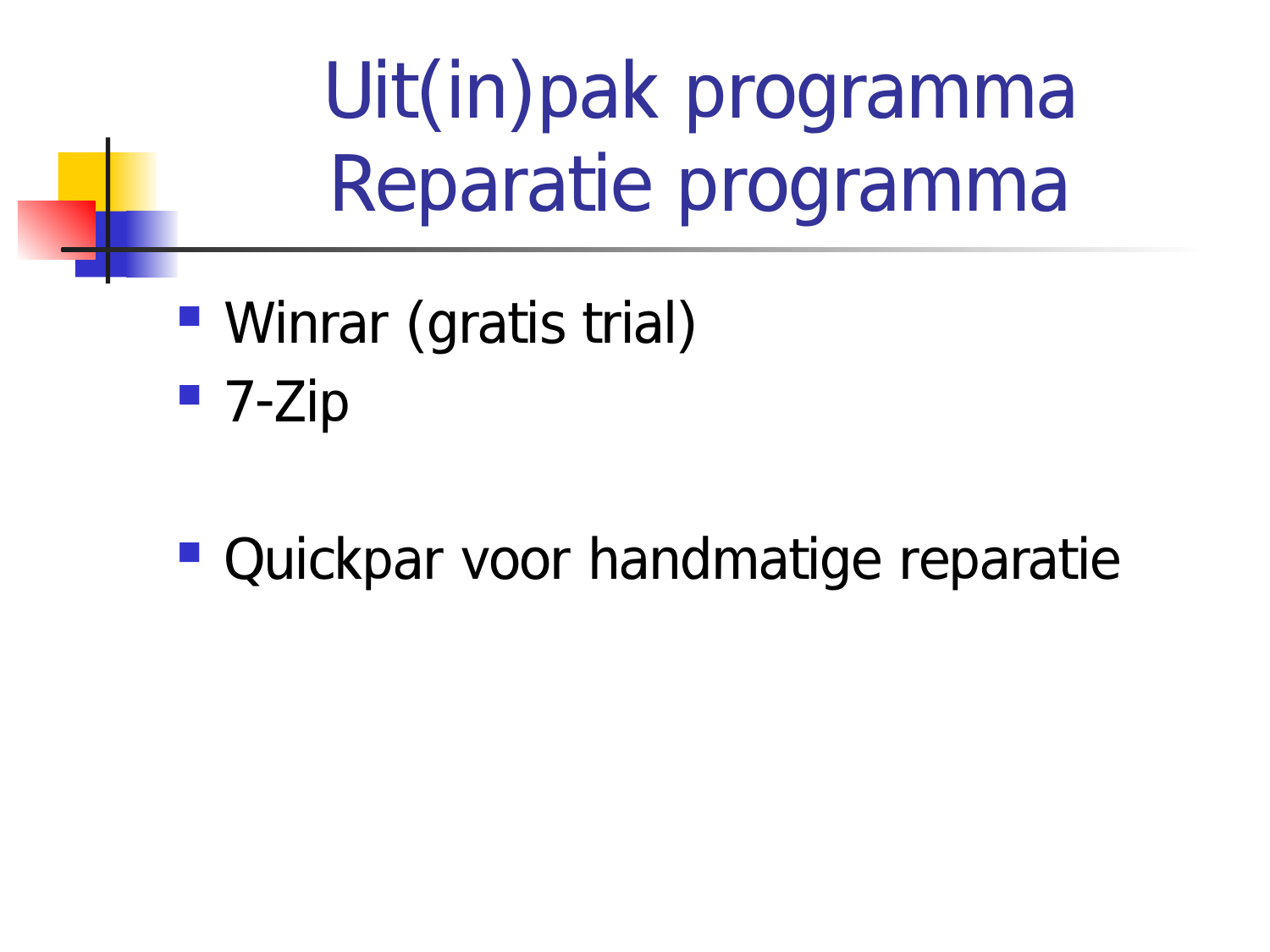

# Uit(in)pak programma Reparatie programma
Winrar (gratis trial)
7-Zip

Quickpar voor handmatige reparatie